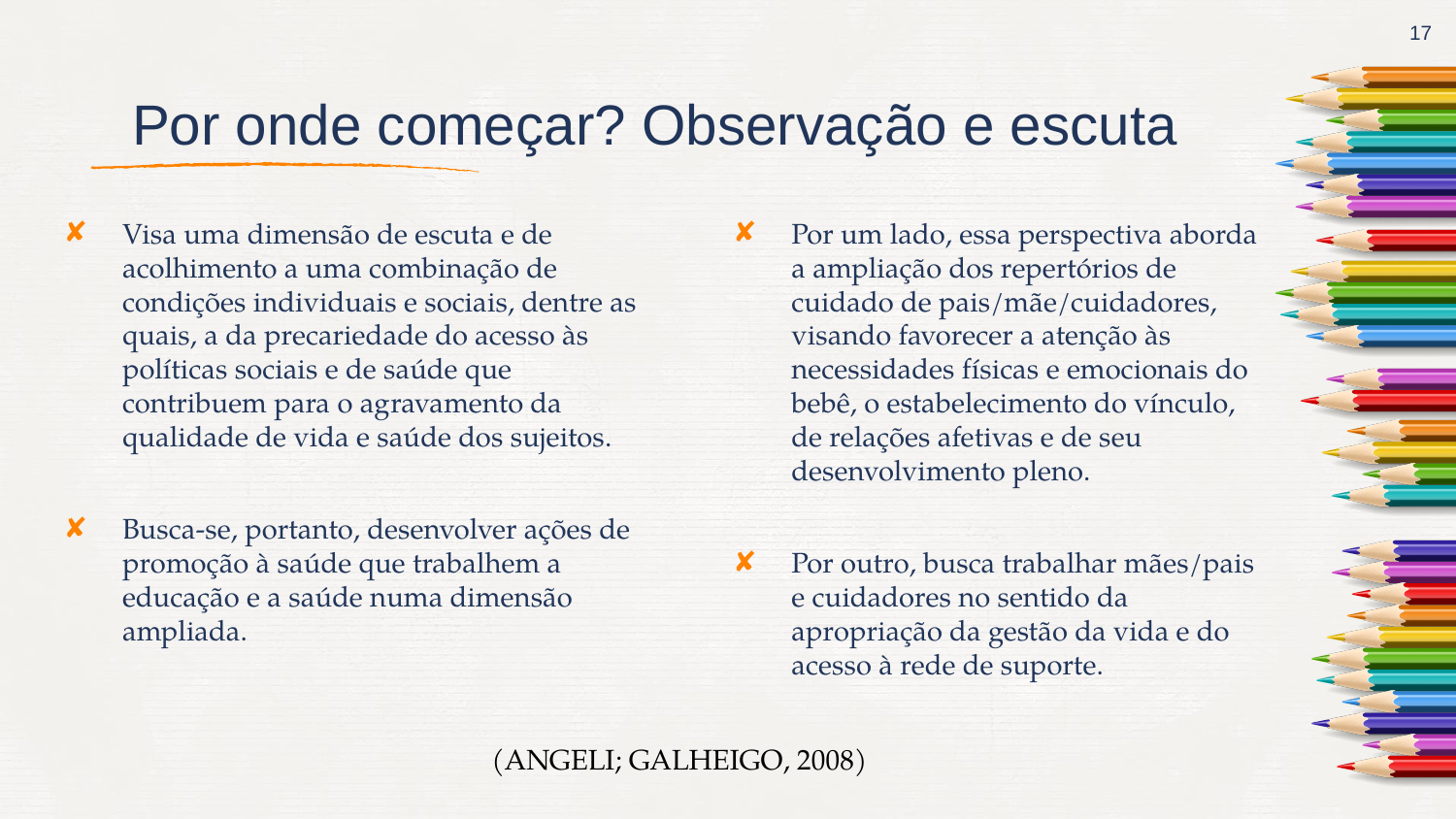

17
# Por onde começar? Observação e escuta
Visa uma dimensão de escuta e de acolhimento a uma combinação de condições individuais e sociais, dentre as quais, a da precariedade do acesso às políticas sociais e de saúde que contribuem para o agravamento da qualidade de vida e saúde dos sujeitos.

Busca-se, portanto, desenvolver ações de promoção à saúde que trabalhem a educação e a saúde numa dimensão ampliada.
Por um lado, essa perspectiva aborda a ampliação dos repertórios de cuidado de pais/mãe/cuidadores, visando favorecer a atenção às necessidades físicas e emocionais do bebê, o estabelecimento do vínculo, de relações afetivas e de seu desenvolvimento pleno.

Por outro, busca trabalhar mães/pais e cuidadores no sentido da apropriação da gestão da vida e do acesso à rede de suporte.

(ANGELI; GALHEIGO, 2008)